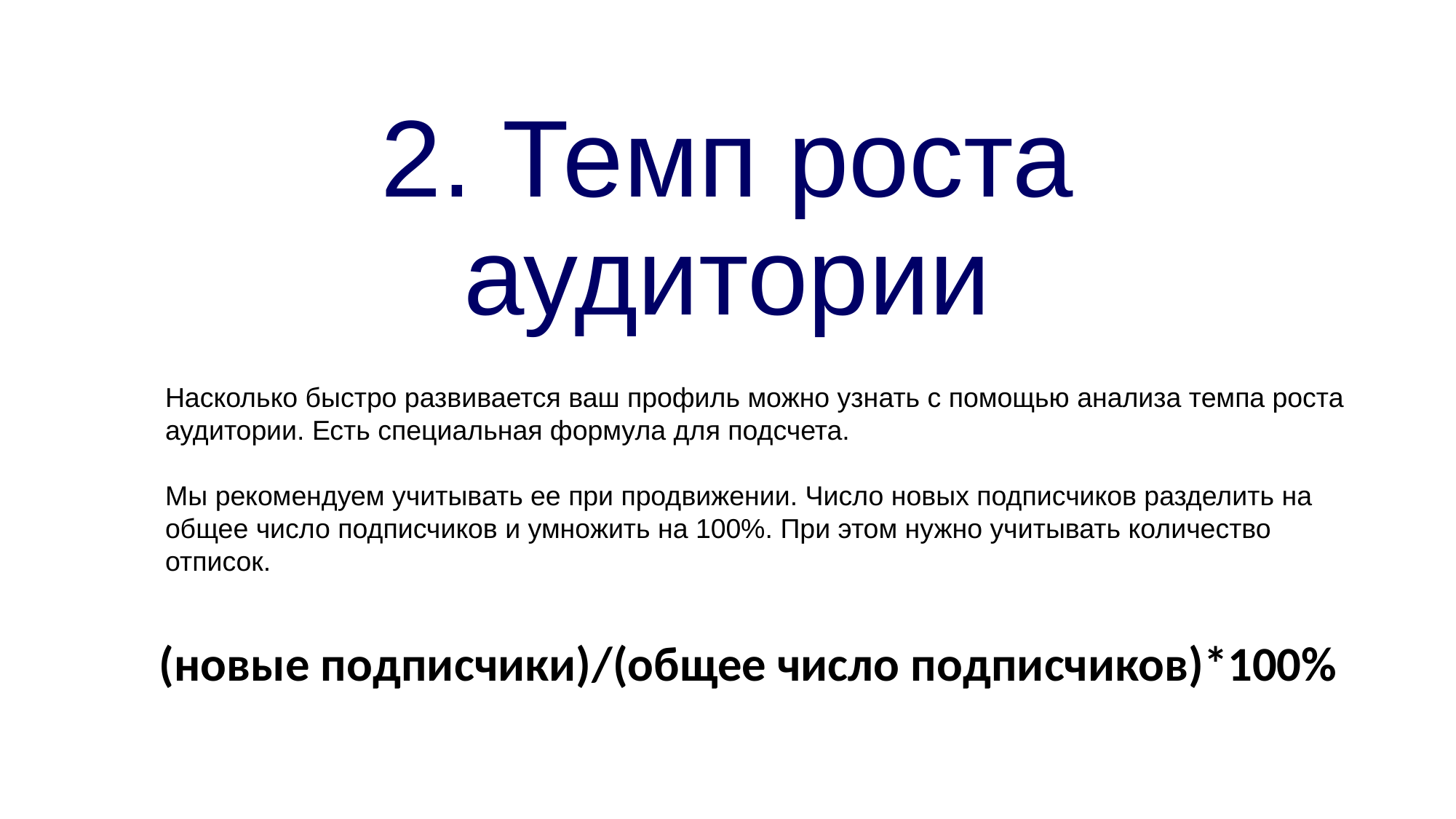

# 2. Темп роста аудитории
Насколько быстро развивается ваш профиль можно узнать с помощью анализа темпа роста аудитории. Есть специальная формула для подсчета.

Мы рекомендуем учитывать ее при продвижении. Число новых подписчиков разделить на общее число подписчиков и умножить на 100%. При этом нужно учитывать количество отписок.
(новые подписчики)/(общее число подписчиков)*100%